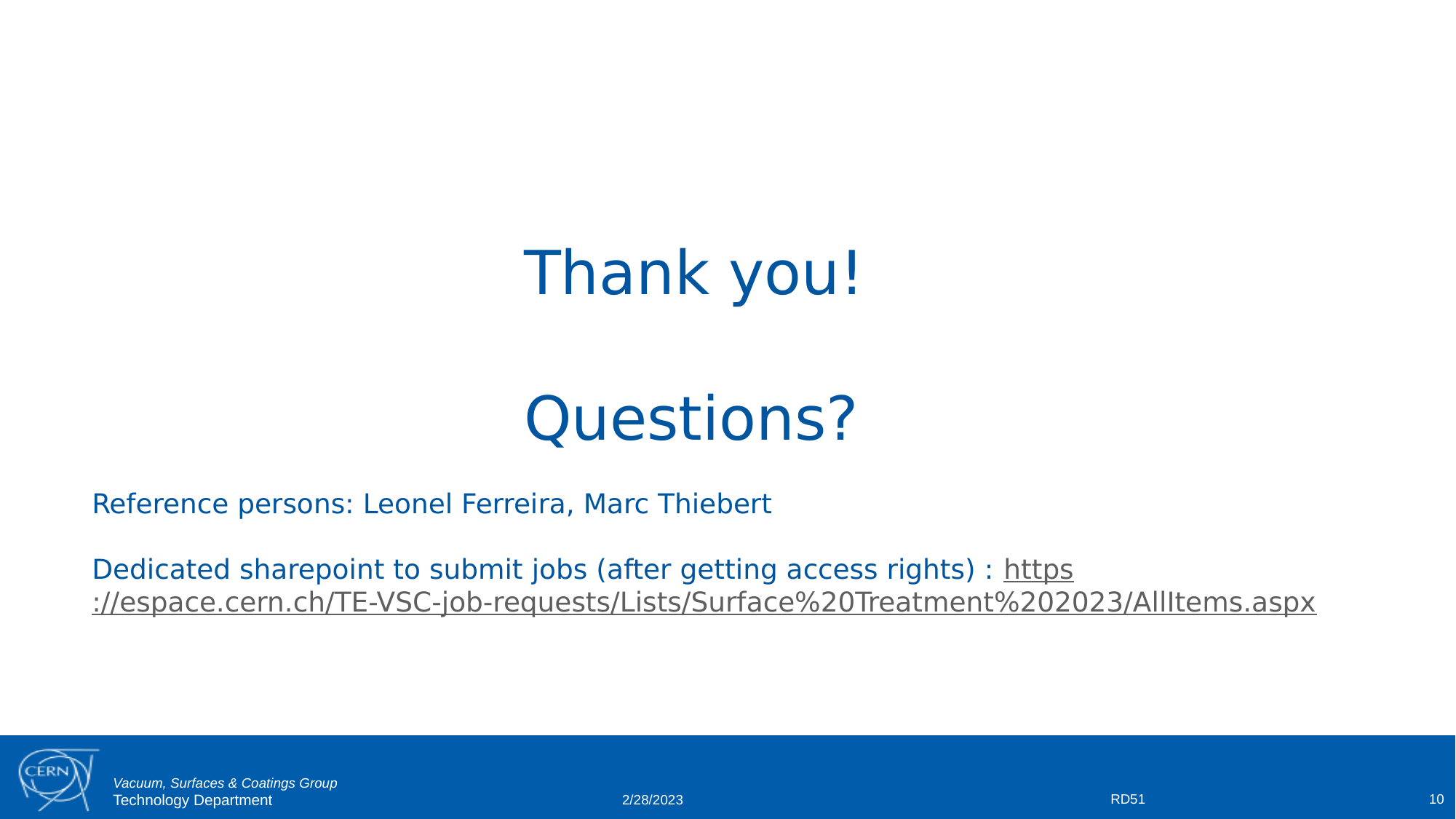

Thank you!

Questions?
Reference persons: Leonel Ferreira, Marc Thiebert

Dedicated sharepoint to submit jobs (after getting access rights) : https://espace.cern.ch/TE-VSC-job-requests/Lists/Surface%20Treatment%202023/AllItems.aspx

RD51
10
2/28/2023